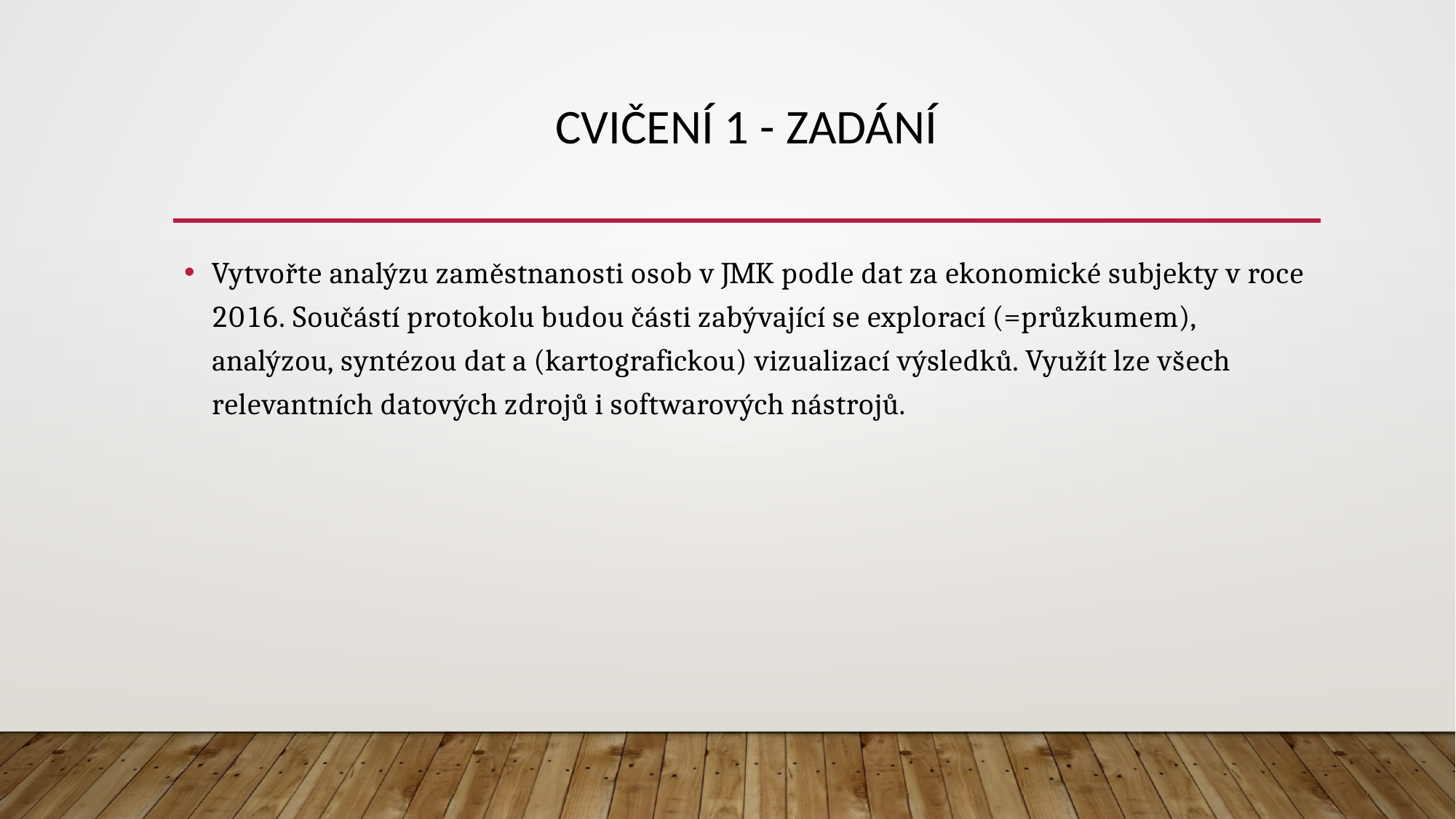

# Cvičení 1 - zadání
Vytvořte analýzu zaměstnanosti osob v JMK podle dat za ekonomické subjekty v roce 2016. Součástí protokolu budou části zabývající se explorací (=průzkumem), analýzou, syntézou dat a (kartografickou) vizualizací výsledků. Využít lze všech relevantních datových zdrojů i softwarových nástrojů.